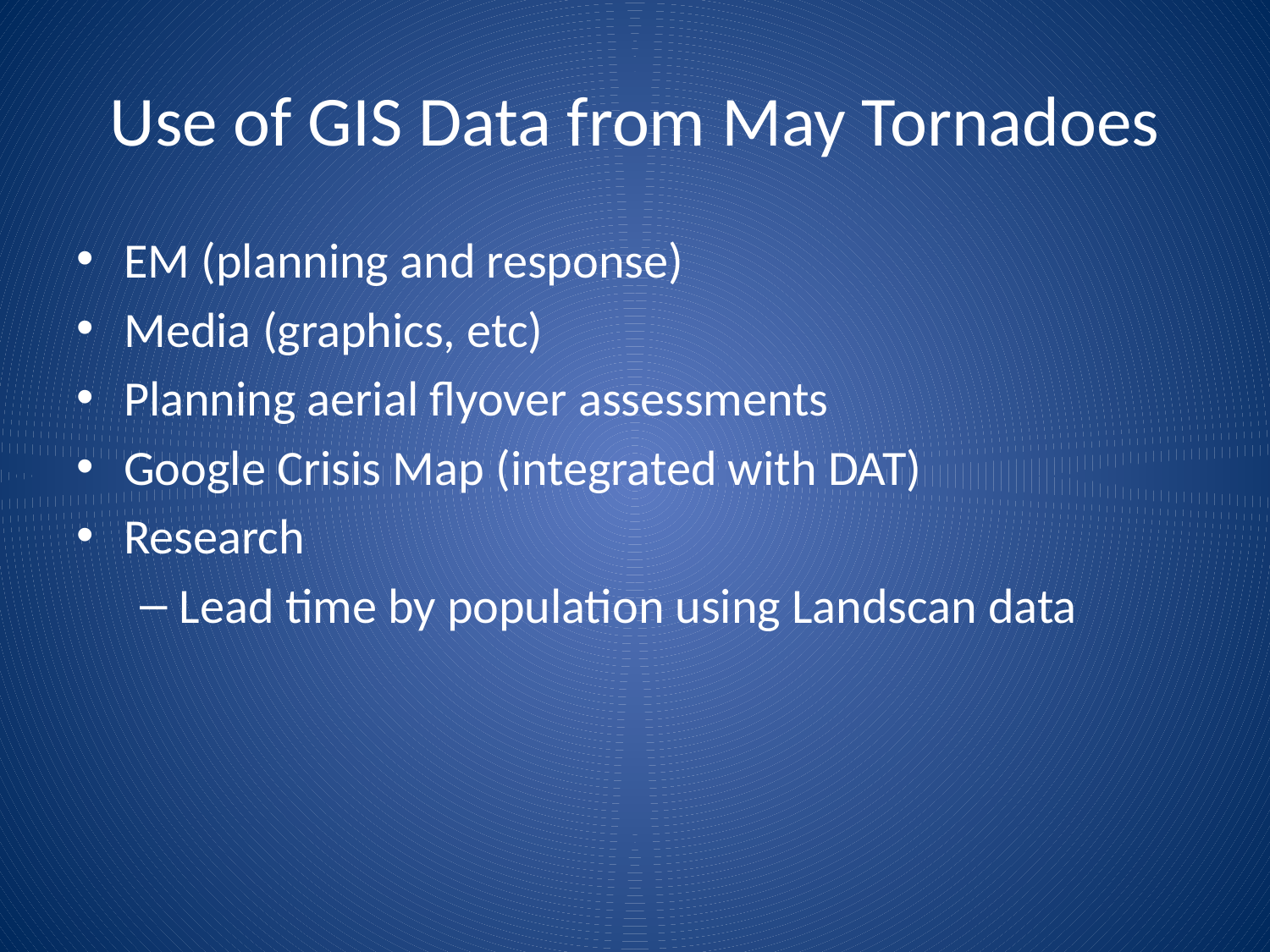

# Use of GIS Data from May Tornadoes
EM (planning and response)
Media (graphics, etc)
Planning aerial flyover assessments
Google Crisis Map (integrated with DAT)
Research
Lead time by population using Landscan data